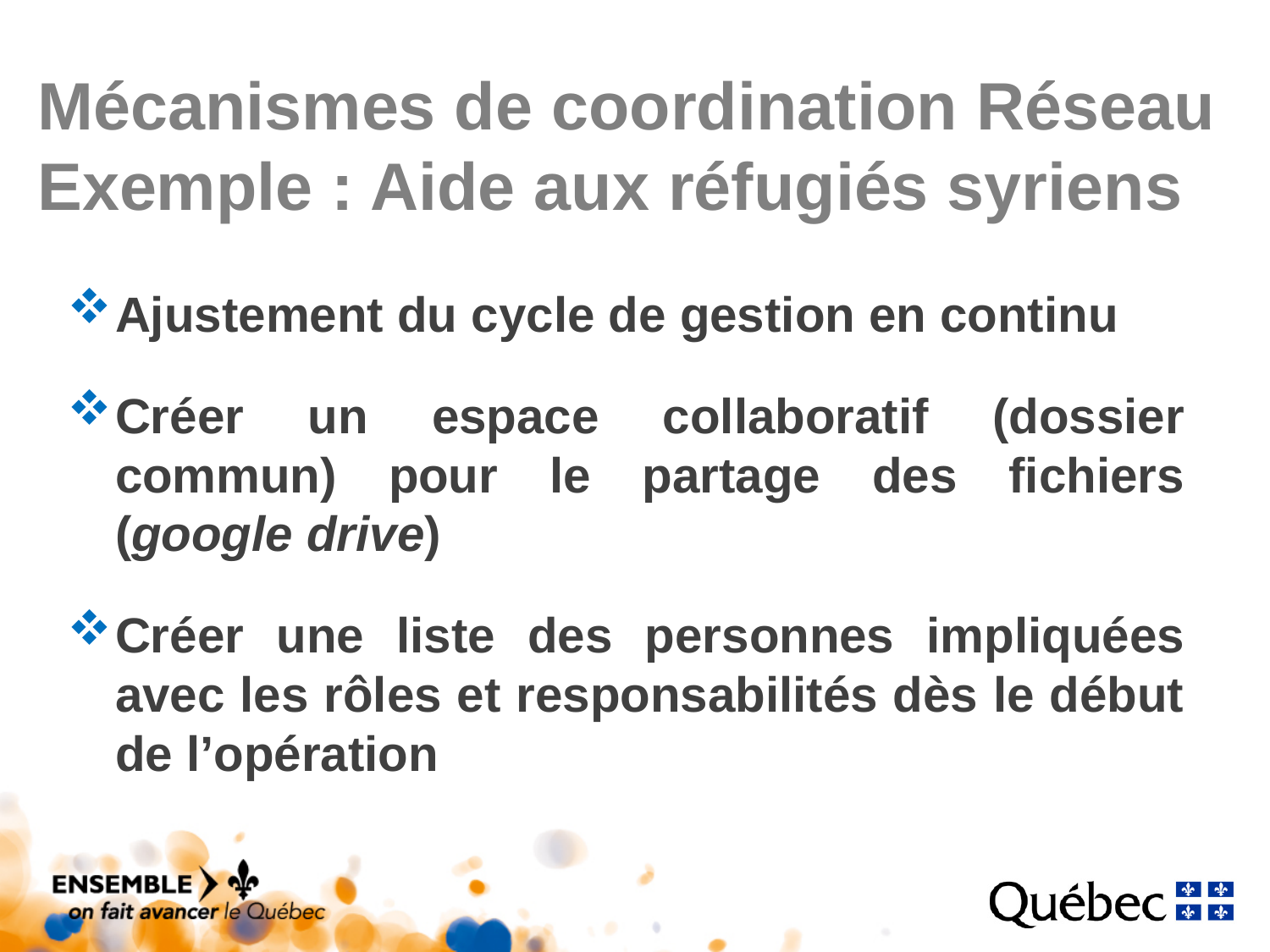

# Mécanismes de coordination Réseau Exemple : Aide aux réfugiés syriens
Ajustement du cycle de gestion en continu
Créer un espace collaboratif (dossier commun) pour le partage des fichiers (google drive)
Créer une liste des personnes impliquées avec les rôles et responsabilités dès le début de l’opération